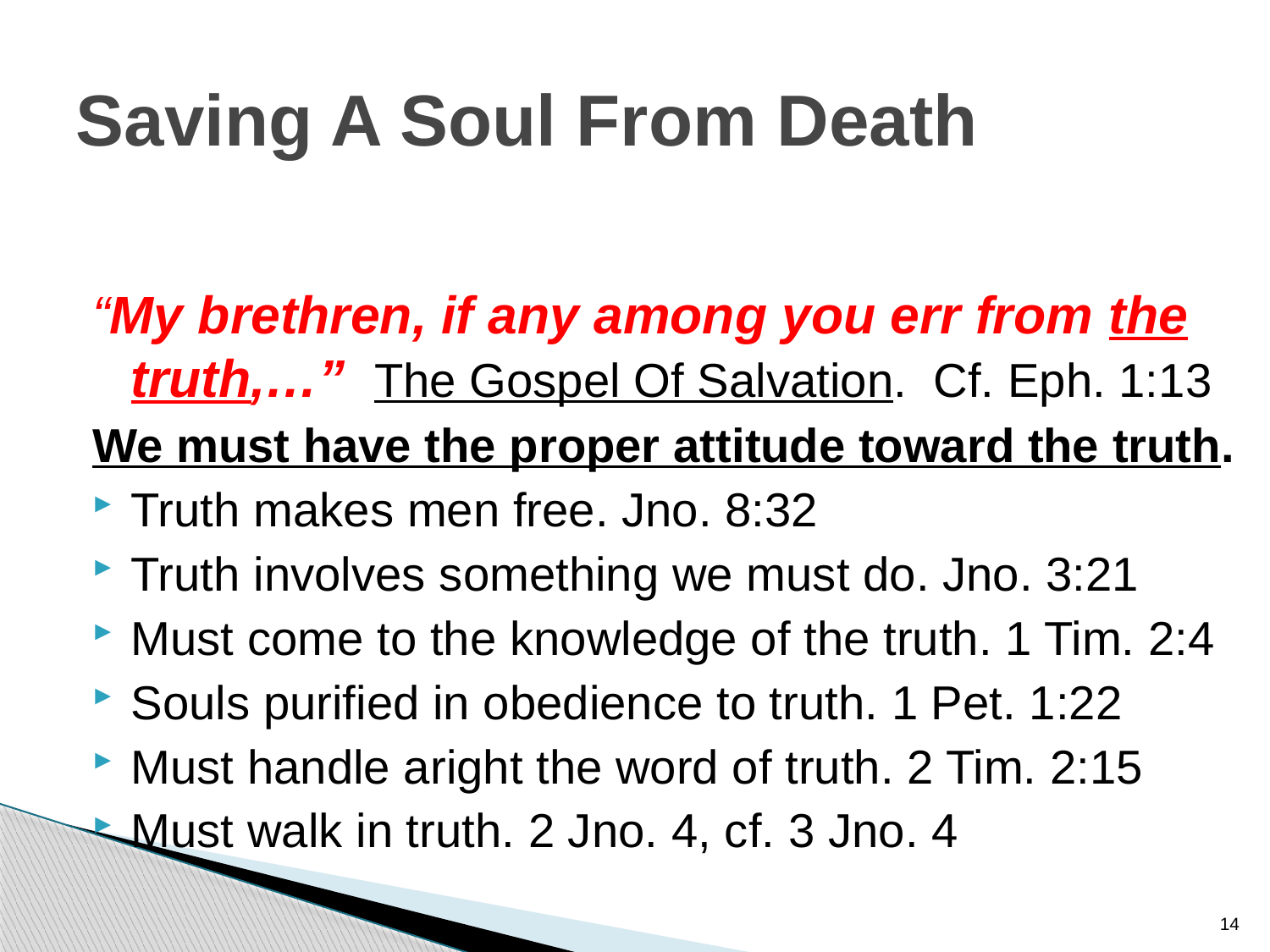

# Saving A Soul From Death
“My brethren, if any among you err from the truth,…”  The Gospel Of Salvation.  Cf. Eph. 1:13
We must have the proper attitude toward the truth.
Truth makes men free. Jno. 8:32
Truth involves something we must do. Jno. 3:21
Must come to the knowledge of the truth. 1 Tim. 2:4
Souls purified in obedience to truth. 1 Pet. 1:22
Must handle aright the word of truth. 2 Tim. 2:15
Must walk in truth. 2 Jno. 4, cf. 3 Jno. 4

14